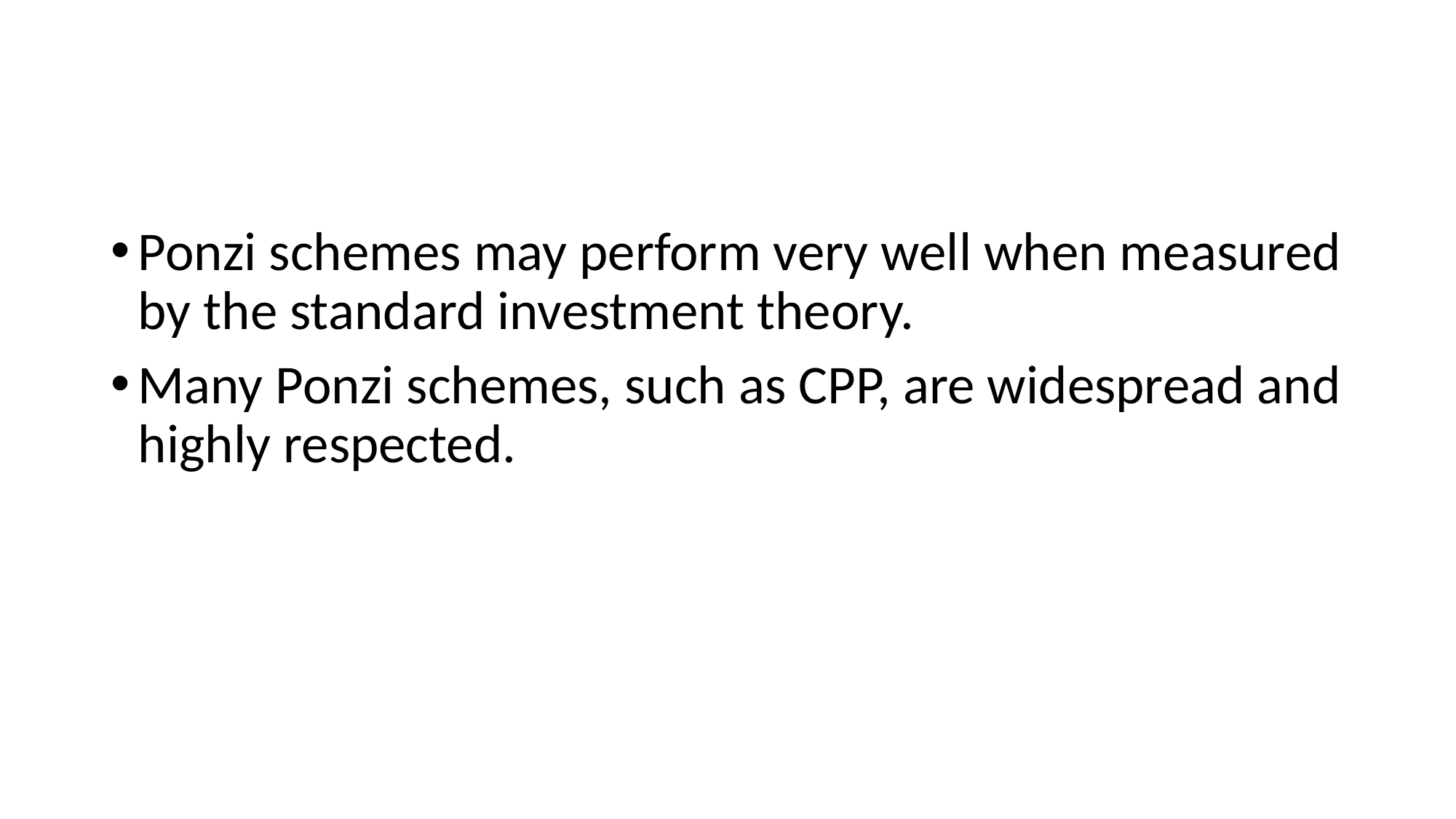

#
Ponzi schemes may perform very well when measured by the standard investment theory.
Many Ponzi schemes, such as CPP, are widespread and highly respected.